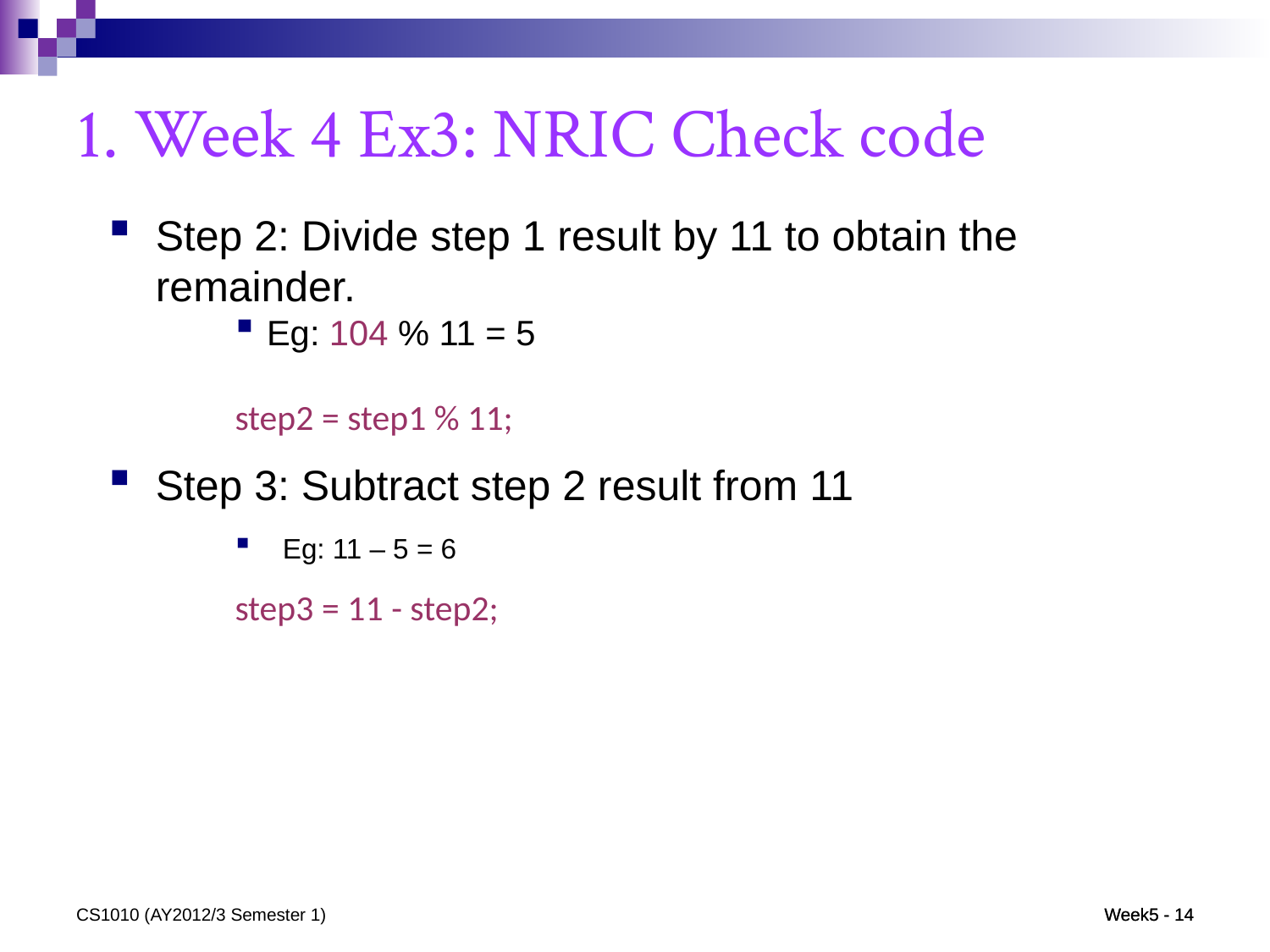

1. Week 4 Ex3: NRIC Check code
Step 2: Divide step 1 result by 11 to obtain the remainder.
Eg: 104 % 11 = 5

step2 = step1 % 11;
Step 3: Subtract step 2 result from 11
Eg: 11 – 5 = 6
step3 = 11 - step2;

CS1010 (AY2012/3 Semester 1)
Week5 - 14
Week5 - 14